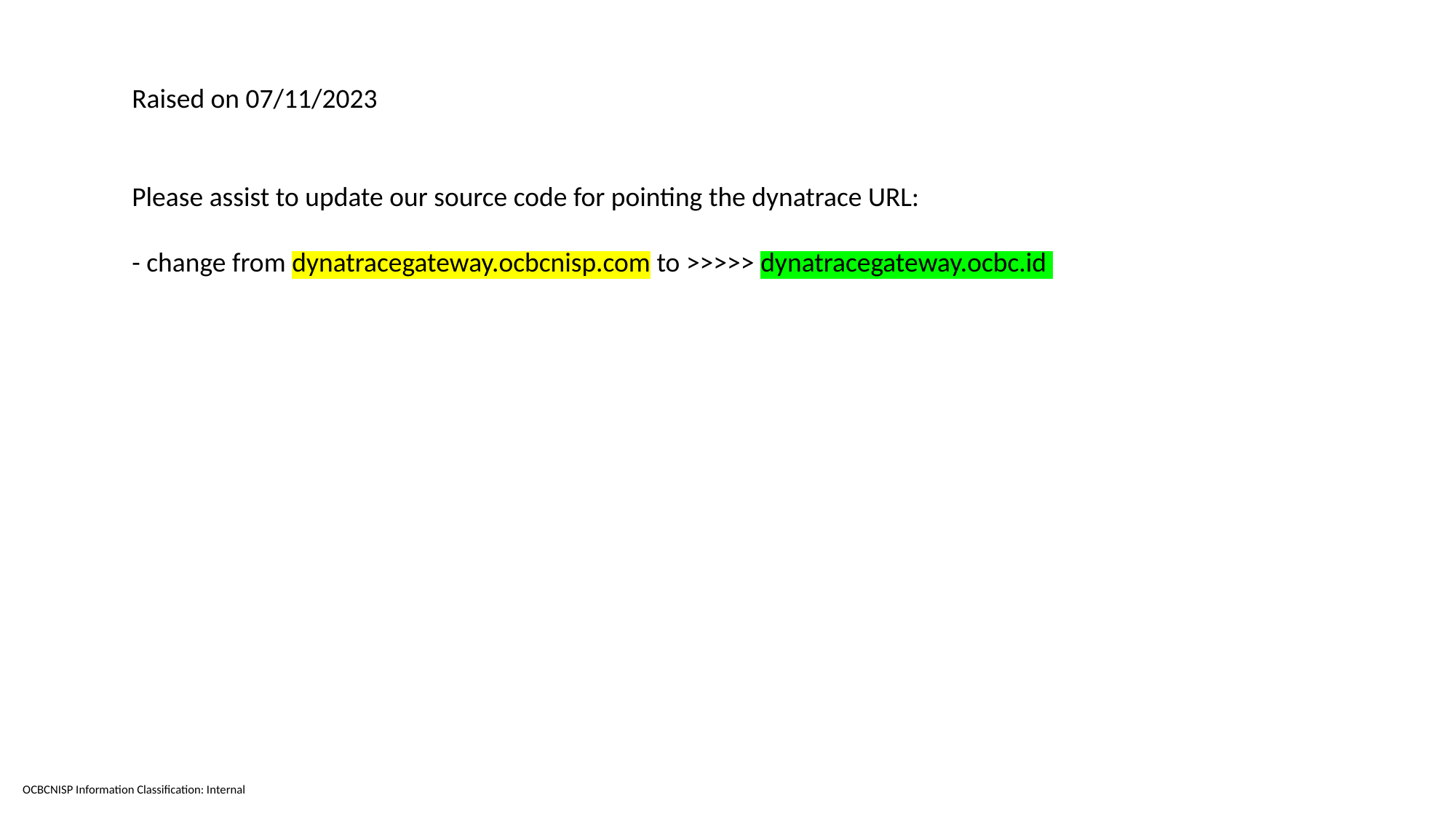

Raised on 07/11/2023

Please assist to update our source code for pointing the dynatrace URL:

- change from dynatracegateway.ocbcnisp.com to >>>>> dynatracegateway.ocbc.id